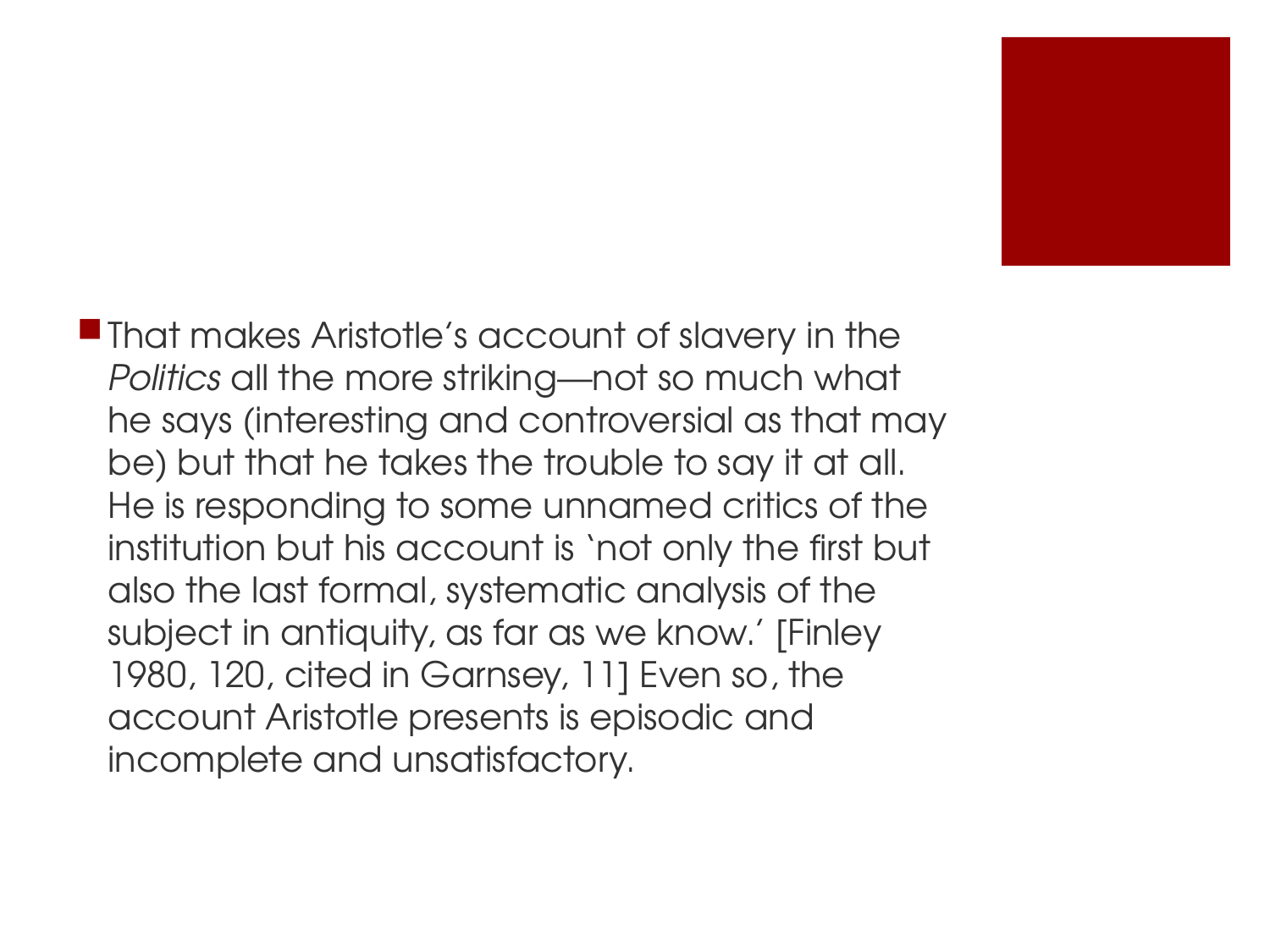

#
That makes Aristotle’s account of slavery in the Politics all the more striking—not so much what he says (interesting and controversial as that may be) but that he takes the trouble to say it at all. He is responding to some unnamed critics of the institution but his account is ‘not only the first but also the last formal, systematic analysis of the subject in antiquity, as far as we know.’ [Finley 1980, 120, cited in Garnsey, 11] Even so, the account Aristotle presents is episodic and incomplete and unsatisfactory.